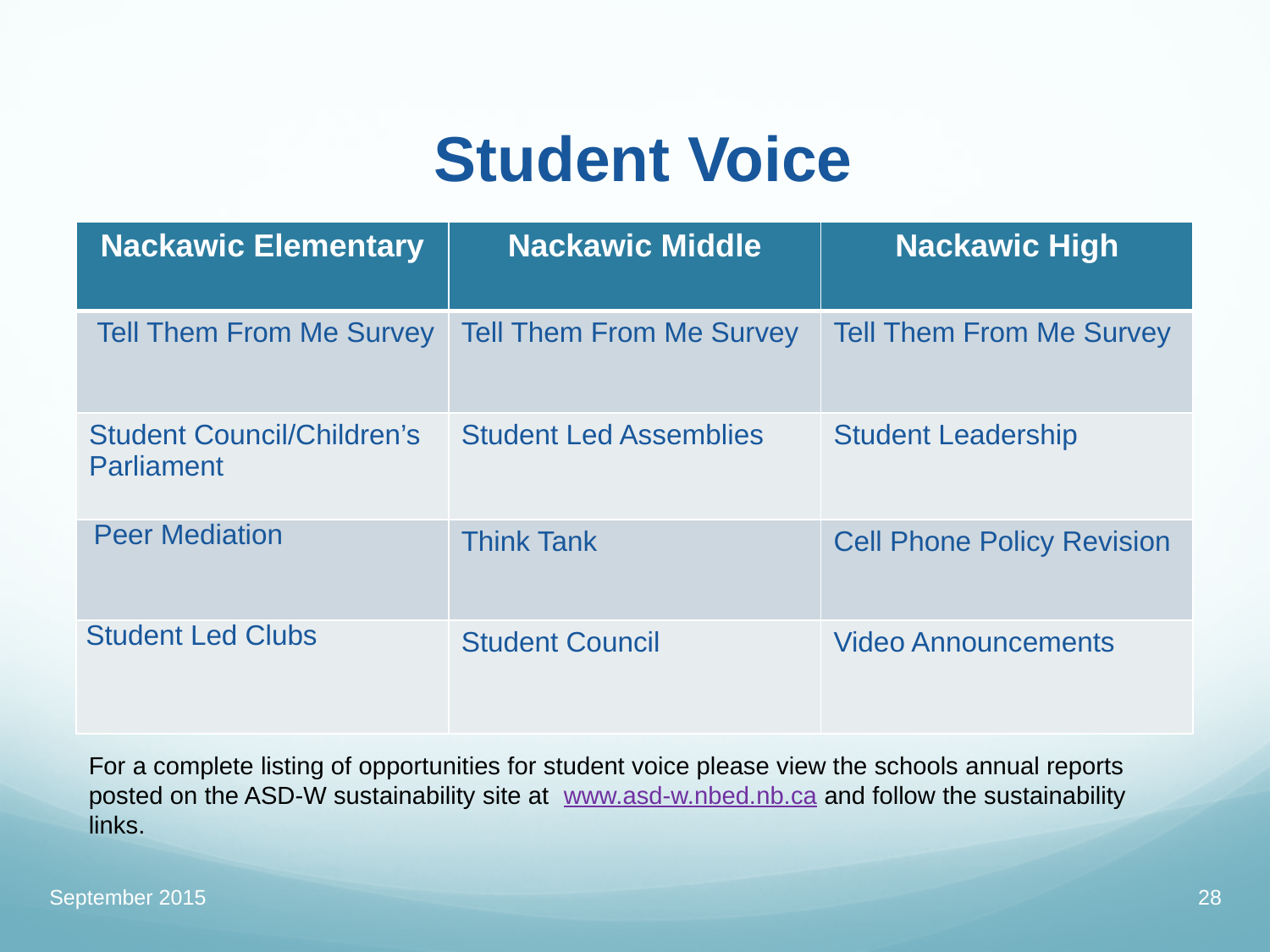

# Student Voice
| Nackawic Elementary | Nackawic Middle | Nackawic High |
| --- | --- | --- |
| Tell Them From Me Survey | Tell Them From Me Survey | Tell Them From Me Survey |
| Student Council/Children’s Parliament | Student Led Assemblies | Student Leadership |
| Peer Mediation | Think Tank | Cell Phone Policy Revision |
| Student Led Clubs | Student Council | Video Announcements |
For a complete listing of opportunities for student voice please view the schools annual reports posted on the ASD-W sustainability site at  www.asd-w.nbed.nb.ca and follow the sustainability links.

September 2015
28